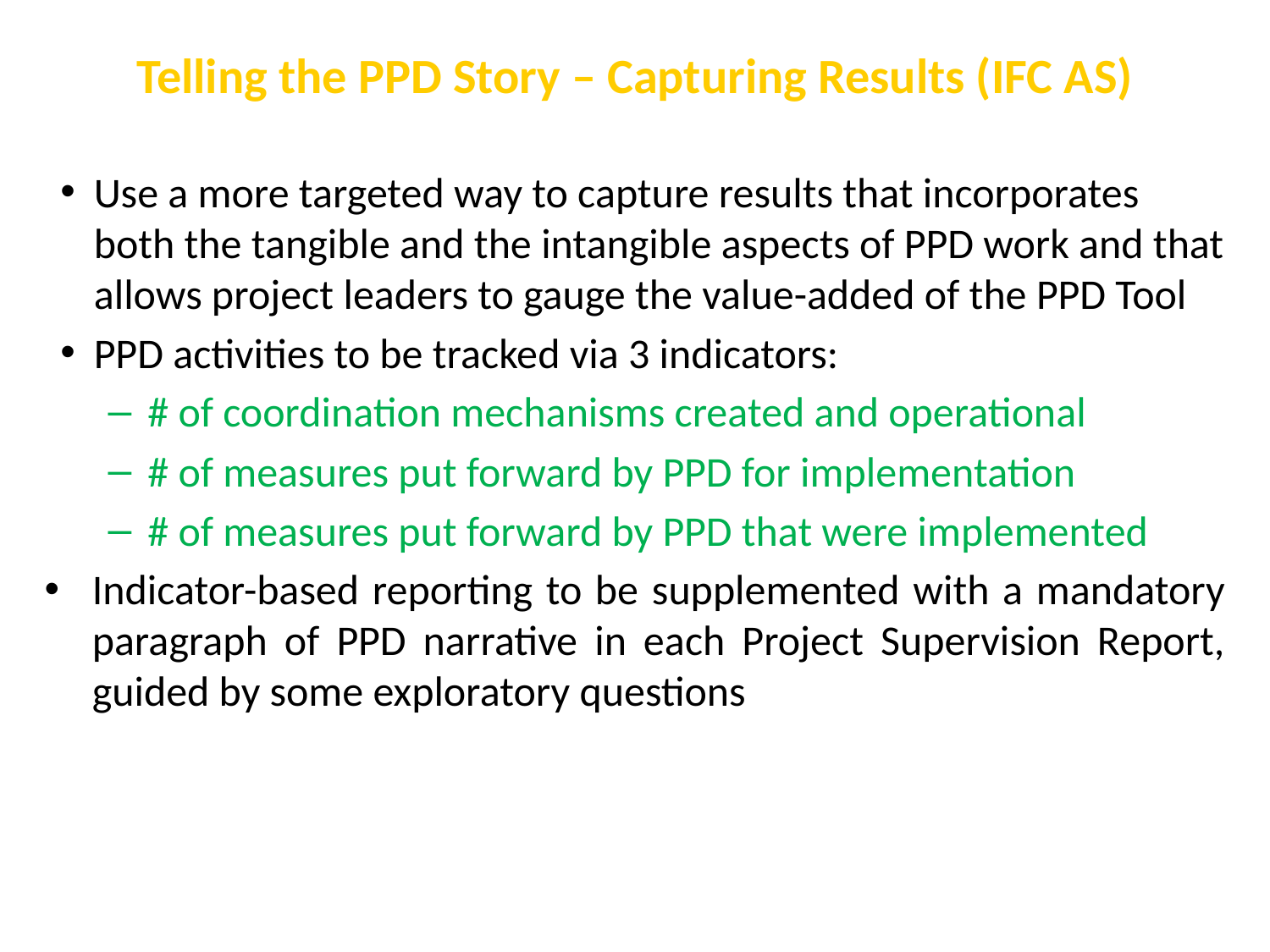

# Telling the PPD Story – Capturing Results (IFC AS)
Use a more targeted way to capture results that incorporates both the tangible and the intangible aspects of PPD work and that allows project leaders to gauge the value-added of the PPD Tool
PPD activities to be tracked via 3 indicators:
# of coordination mechanisms created and operational
# of measures put forward by PPD for implementation
# of measures put forward by PPD that were implemented
Indicator-based reporting to be supplemented with a mandatory paragraph of PPD narrative in each Project Supervision Report, guided by some exploratory questions